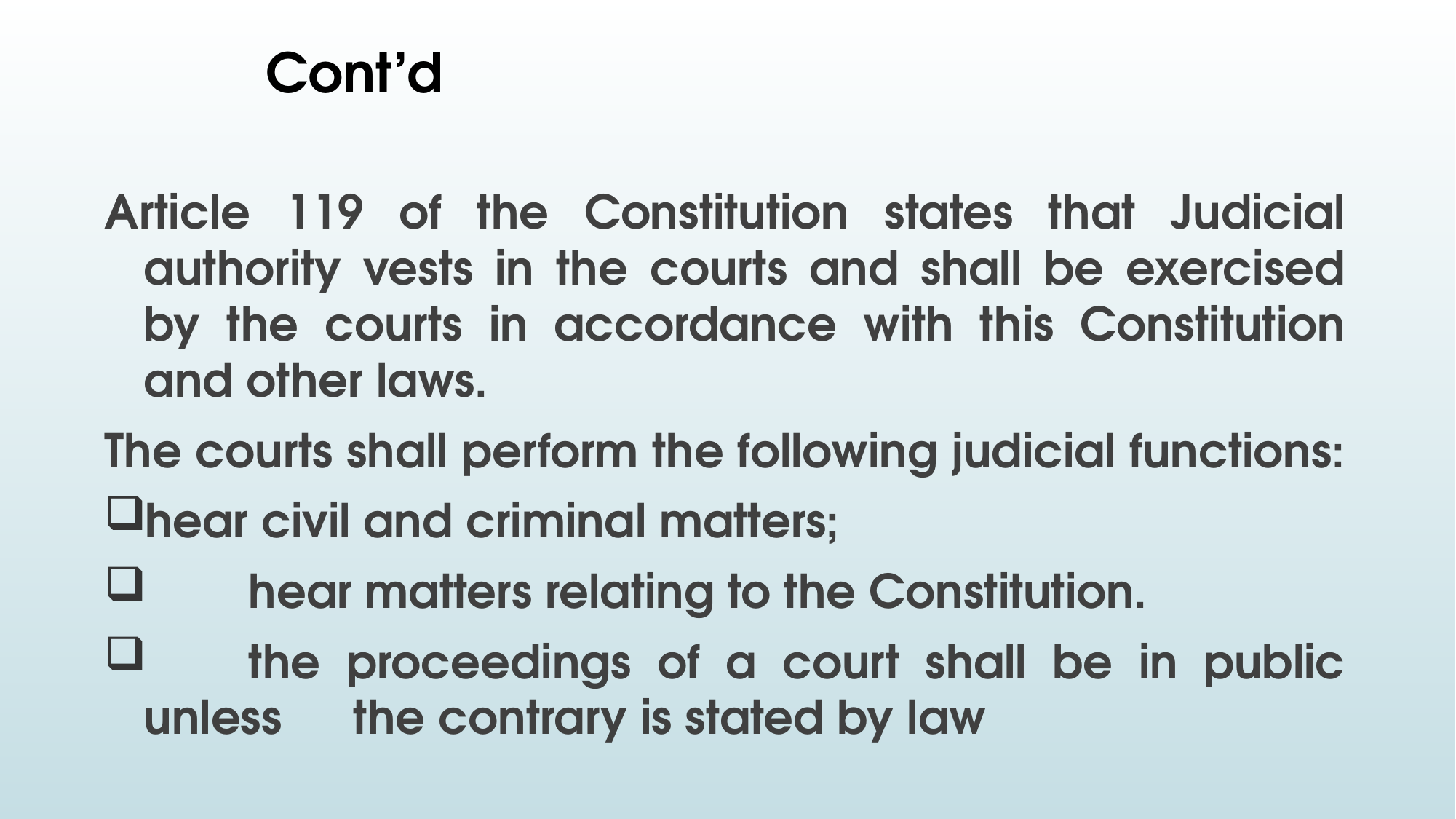

# Cont’d
Article 119 of the Constitution states that Judicial authority vests in the courts and shall be exercised by the courts in accordance with this Constitution and other laws.
The courts shall perform the following judicial functions:
hear civil and criminal matters;
	hear matters relating to the Constitution.
	the proceedings of a court shall be in public unless 	the contrary is stated by law